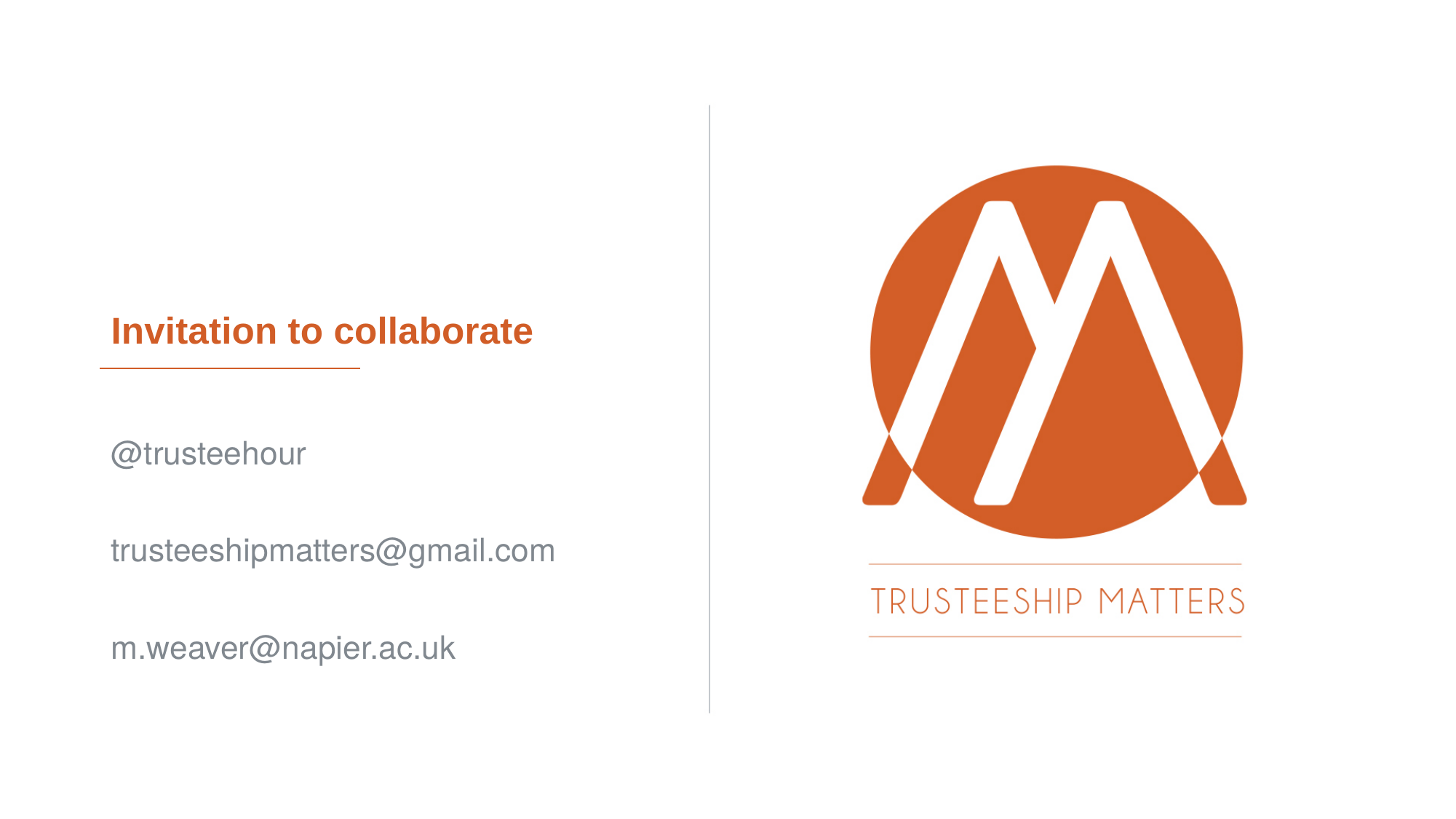

# Invitation to collaborate

@trusteehour

trusteeshipmatters@gmail.com

m.weaver@napier.ac.uk